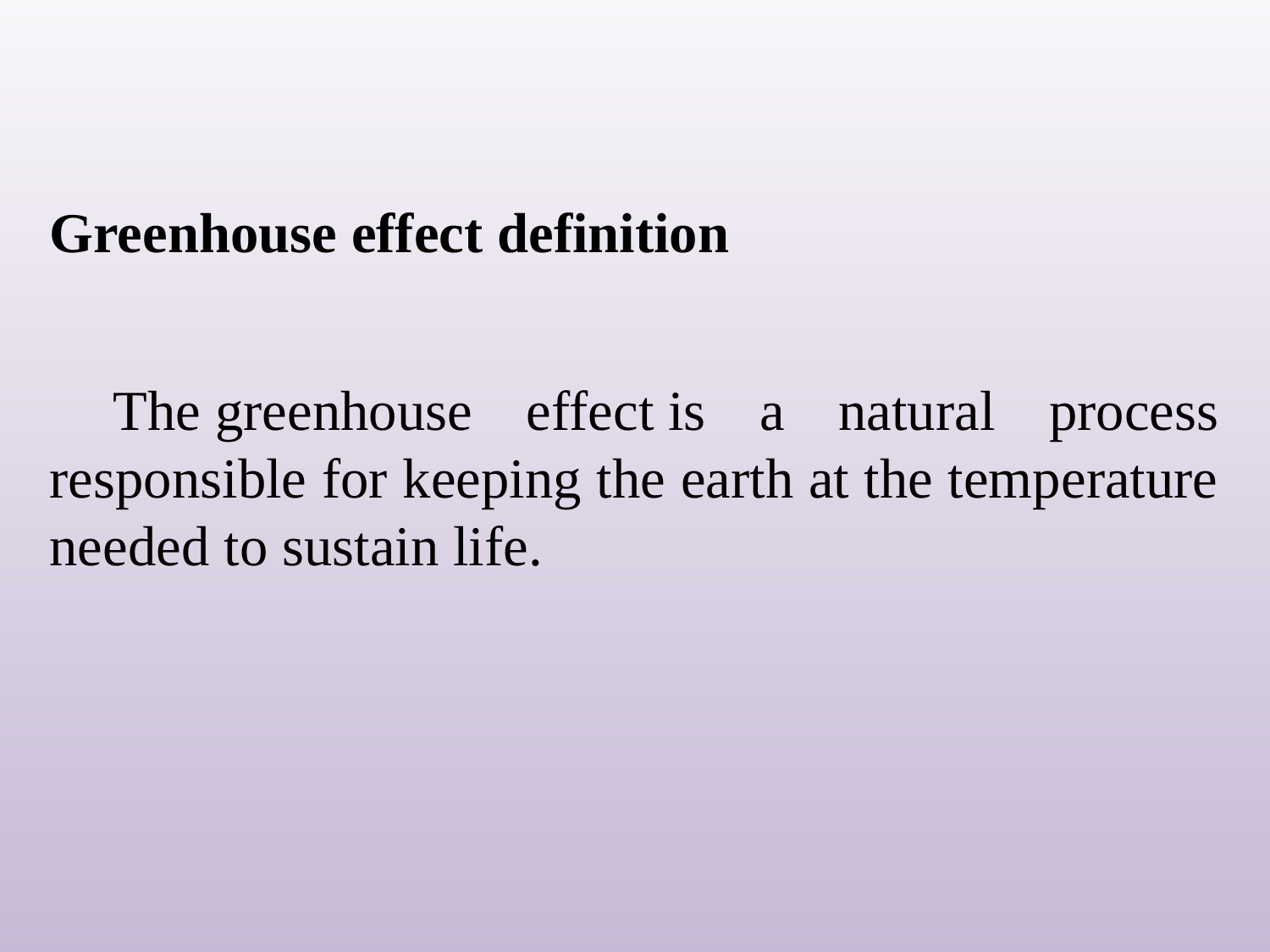

Greenhouse effect definition

The greenhouse effect is a natural process responsible for keeping the earth at the temperature needed to sustain life.